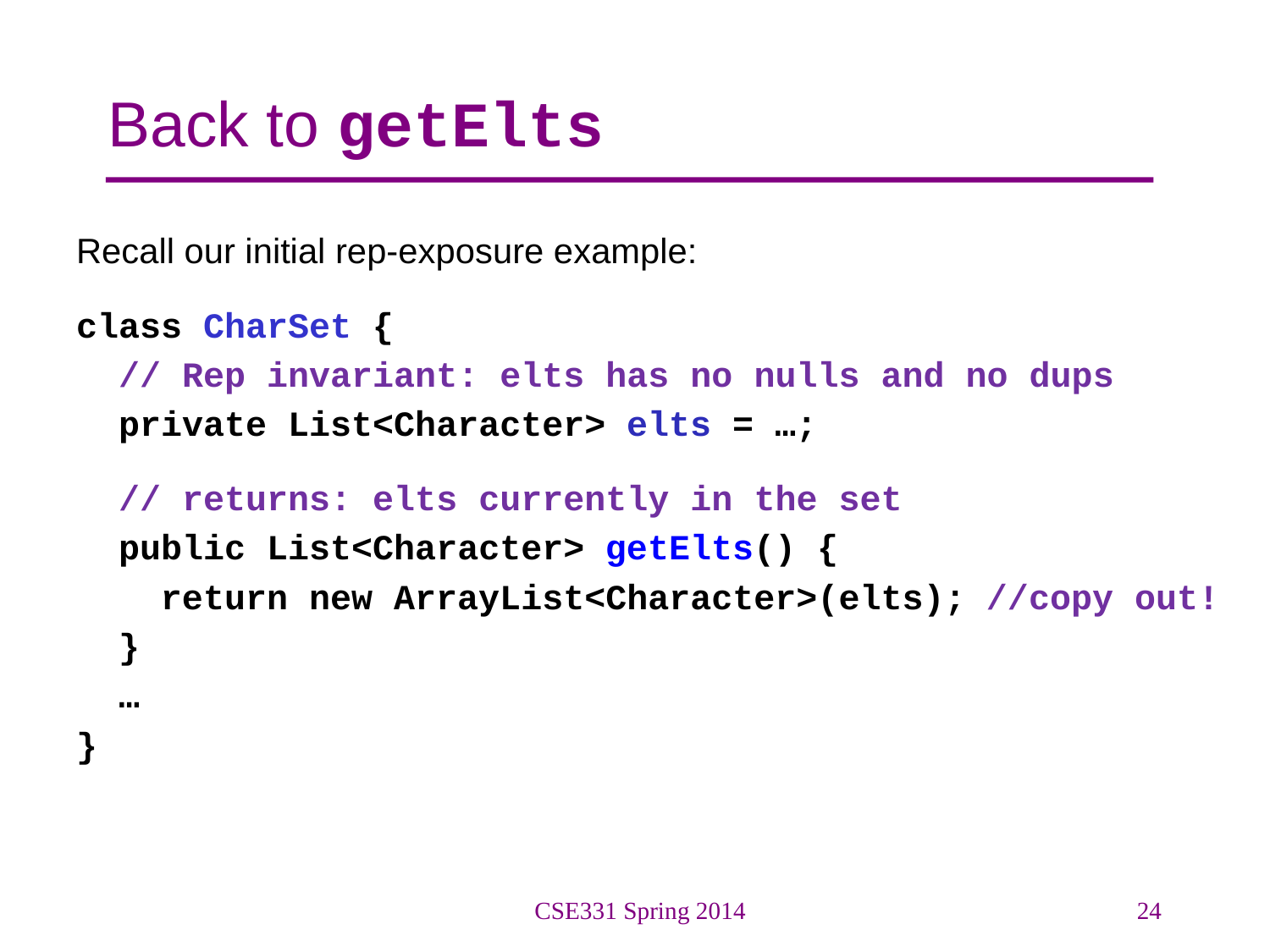

# Back to getElts
Recall our initial rep-exposure example:

class CharSet {
  // Rep invariant: elts has no nulls and no dups
  private List<Character> elts = …;

  // returns: elts currently in the set
  public List<Character> getElts() {
    return new ArrayList<Character>(elts); //copy out!
  }
  …
}

CSE331 Spring 2014
24